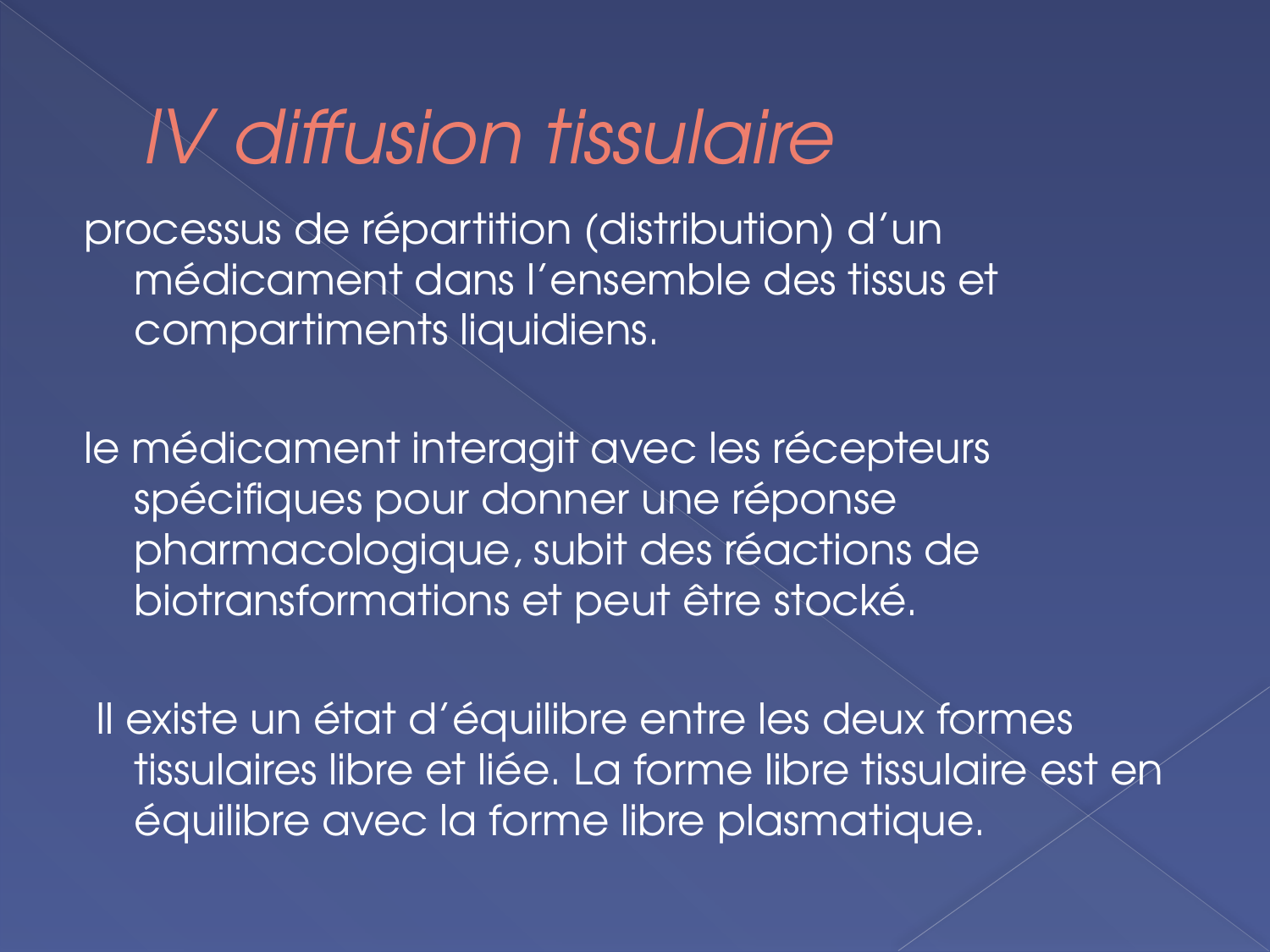

# IV diffusion tissulaire

processus de répartition (distribution) d’un médicament dans l’ensemble des tissus et compartiments liquidiens.

le médicament interagit avec les récepteurs spécifiques pour donner une réponse pharmacologique, subit des réactions de biotransformations et peut être stocké.

 Il existe un état d’équilibre entre les deux formes tissulaires libre et liée. La forme libre tissulaire est en équilibre avec la forme libre plasmatique.